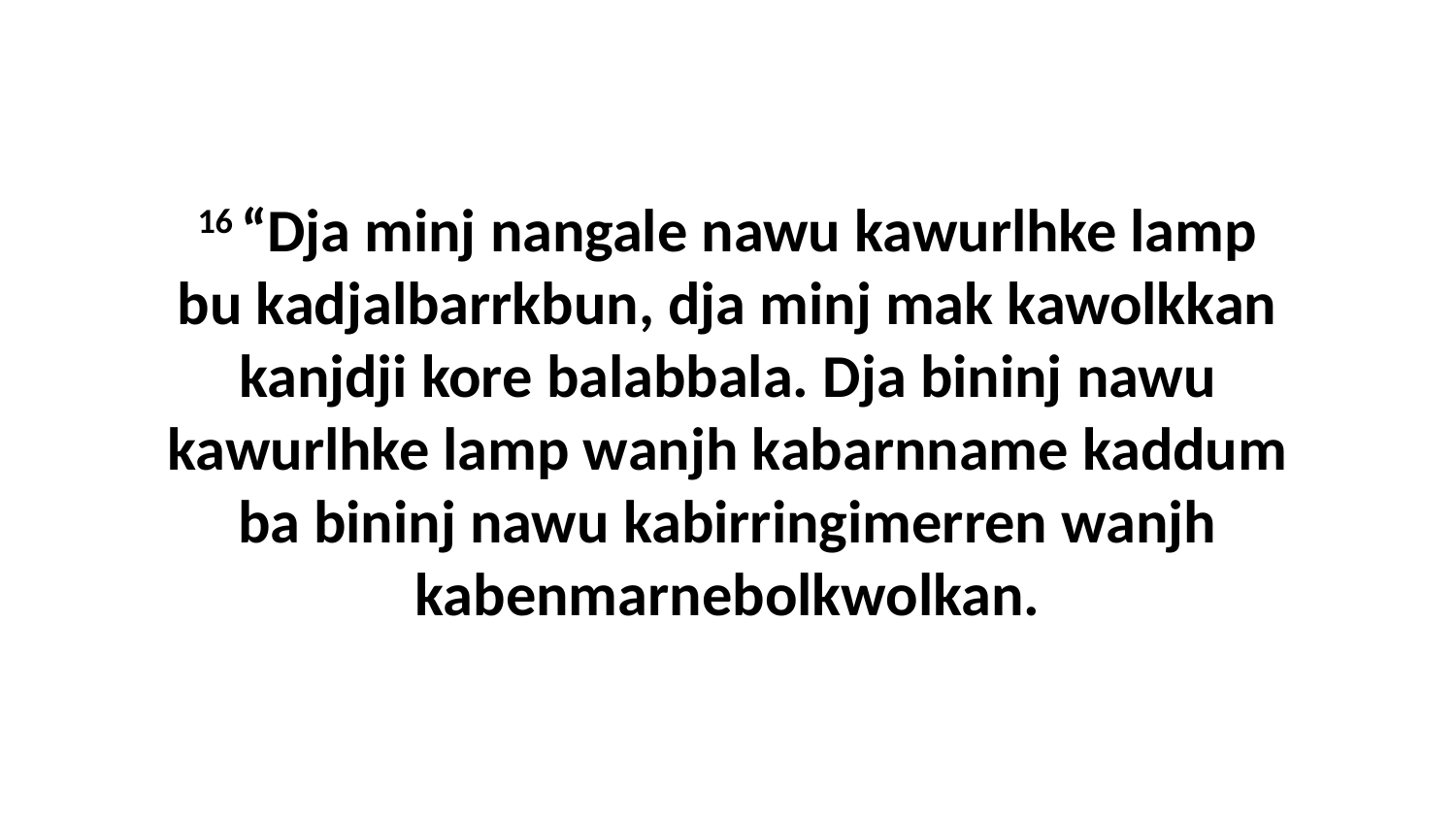

16 “Dja minj nangale nawu kawurlhke lamp bu kadjalbarrkbun, dja minj mak kawolkkan kanjdji kore balabbala. Dja bininj nawu kawurlhke lamp wanjh kabarnname kaddum ba bininj nawu kabirringimerren wanjh kabenmarnebolkwolkan.